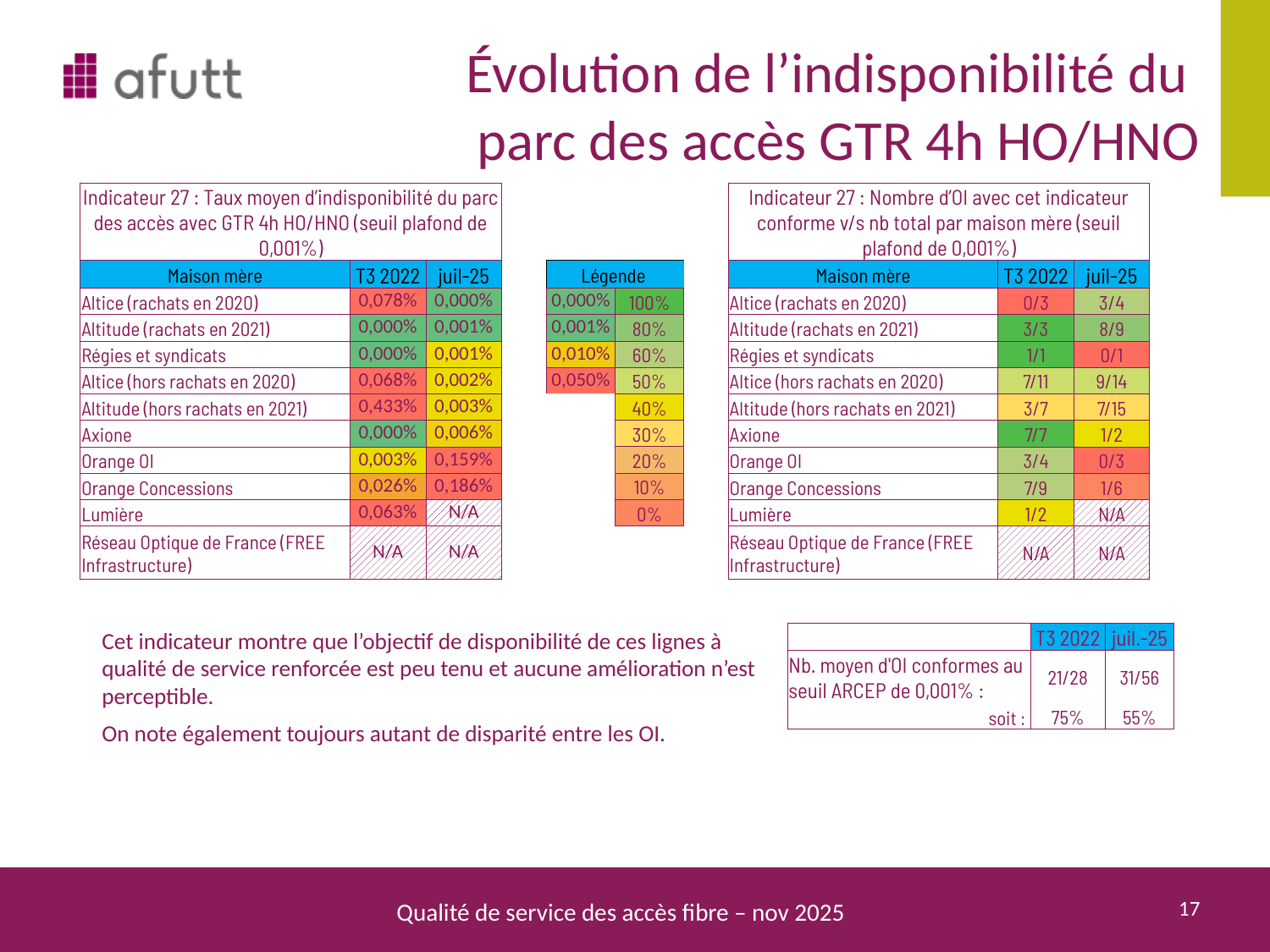

# Évolution de l’indisponibilité du parc des accès GTR 4h HO/HNO
| Indicateur 27 : Taux moyen d’indisponibilité du parc des accès avec GTR 4h HO/HNO (seuil plafond de 0,001%) |  |  |
| --- | --- | --- |
| Maison mère | T3 2022 | juil-25 |
| Altice (rachats en 2020) | 0,078% | 0,000% |
| Altitude (rachats en 2021) | 0,000% | 0,001% |
| Régies et syndicats | 0,000% | 0,001% |
| Altice (hors rachats en 2020) | 0,068% | 0,002% |
| Altitude (hors rachats en 2021) | 0,433% | 0,003% |
| Axione | 0,000% | 0,006% |
| Orange OI | 0,003% | 0,159% |
| Orange Concessions | 0,026% | 0,186% |
| Lumière | 0,063% | N/A |
| Réseau Optique de France (FREE Infrastructure) | N/A | N/A |
| Indicateur 27 : Nombre d’OI avec cet indicateur conforme v/s nb total par maison mère (seuil plafond de 0,001%) |  |  |
| --- | --- | --- |
| Maison mère | T3 2022 | juil-25 |
| Altice (rachats en 2020) | 0/3 | 3/4 |
| Altitude (rachats en 2021) | 3/3 | 8/9 |
| Régies et syndicats | 1/1 | 0/1 |
| Altice (hors rachats en 2020) | 7/11 | 9/14 |
| Altitude (hors rachats en 2021) | 3/7 | 7/15 |
| Axione | 7/7 | 1/2 |
| Orange OI | 3/4 | 0/3 |
| Orange Concessions | 7/9 | 1/6 |
| Lumière | 1/2 | N/A |
| Réseau Optique de France (FREE Infrastructure) | N/A | N/A |
| Légende |  |
| --- | --- |
| 0,000% | 100% |
| 0,001% | 80% |
| 0,010% | 60% |
| 0,050% | 50% |
|  | 40% |
|  | 30% |
|  | 20% |
|  | 10% |
|  | 0% |
Cet indicateur montre que l’objectif de disponibilité de ces lignes à qualité de service renforcée est peu tenu et aucune amélioration n’est perceptible.
On note également toujours autant de disparité entre les OI.
|  | T3 2022 | juil.-25 |
| --- | --- | --- |
| Nb. moyen d'OI conformes au seuil ARCEP de 0,001% : | 21/28 | 31/56 |
| soit : | 75% | 55% |
17